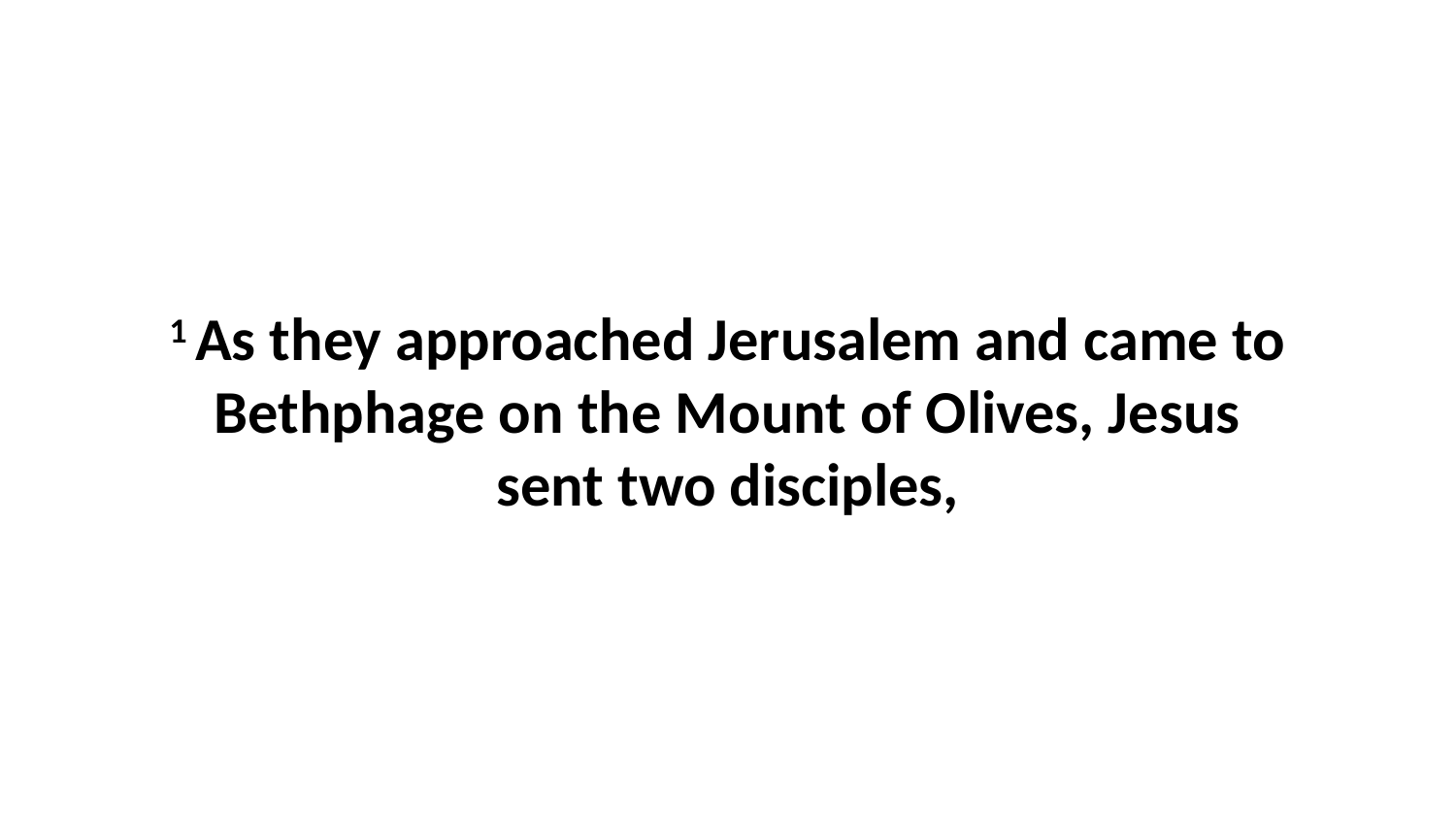

1 As they approached Jerusalem and came to Bethphage on the Mount of Olives, Jesus sent two disciples,